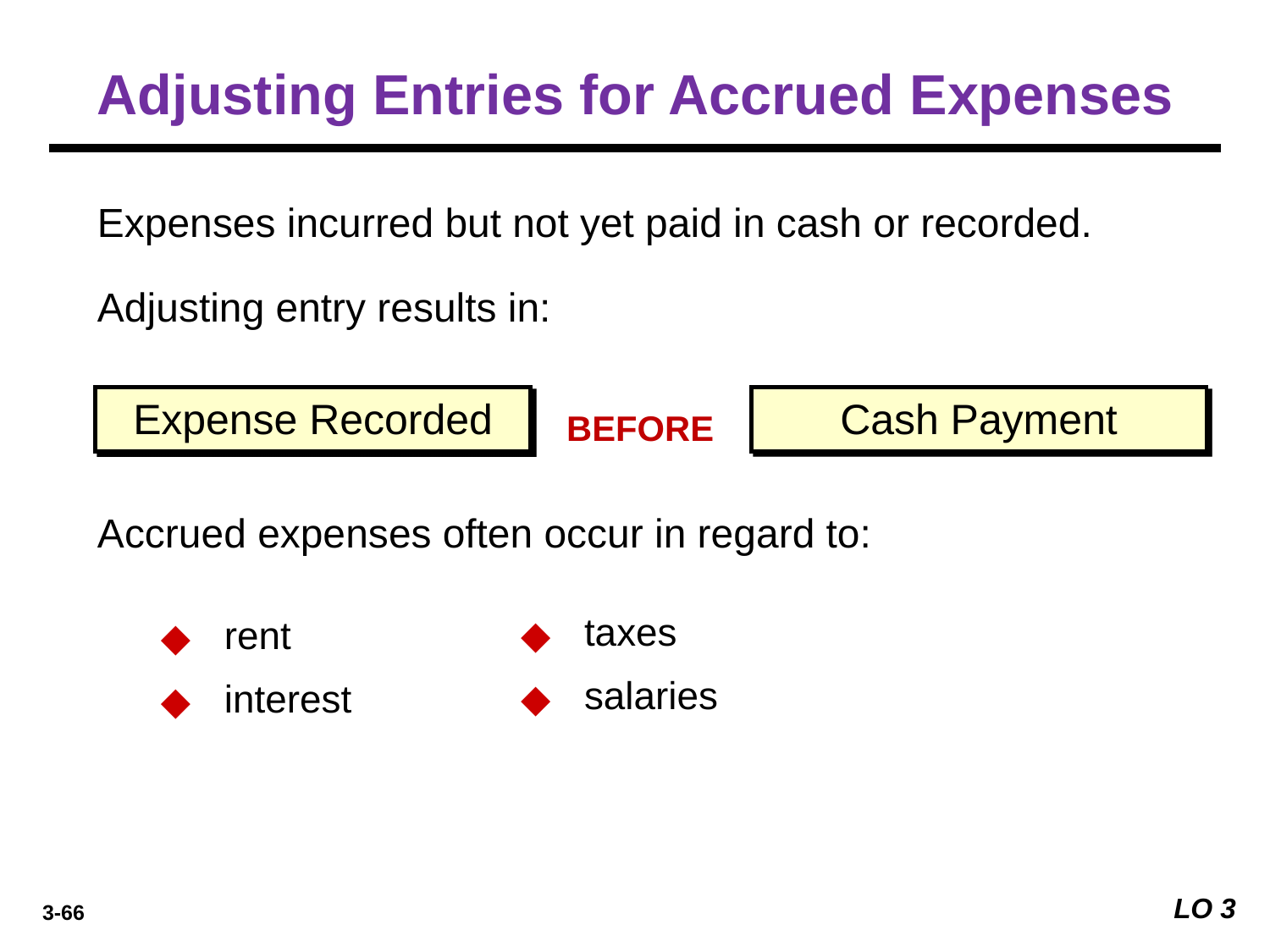

Adjusting Entries for Accrued Expenses
Expenses incurred but not yet paid in cash or recorded.
Adjusting entry results in:
Expense Recorded
Cash Payment
BEFORE
Accrued expenses often occur in regard to:
taxes
salaries
rent
interest
LO 3